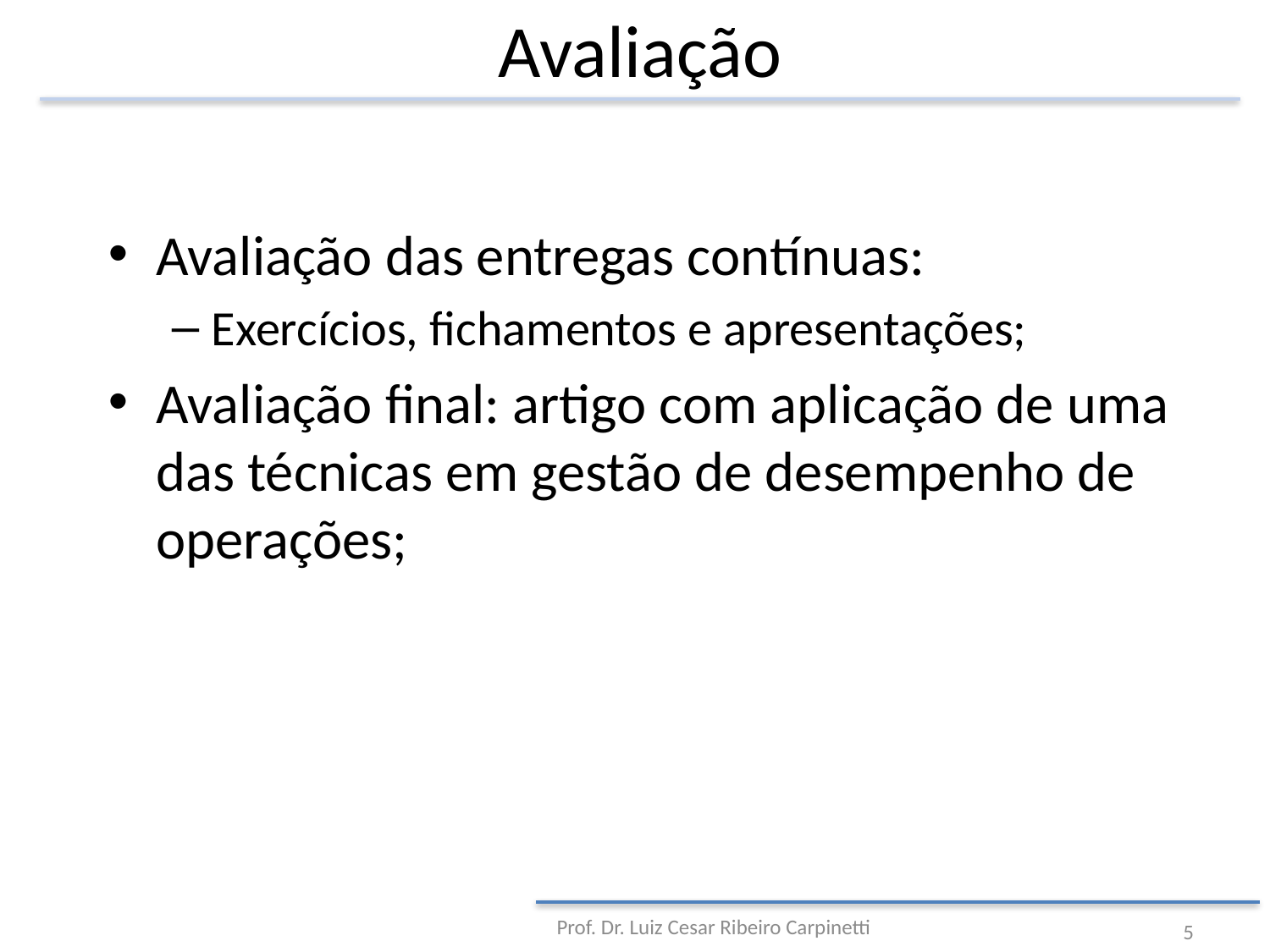

# Avaliação

Avaliação das entregas contínuas:
Exercícios, fichamentos e apresentações;
Avaliação final: artigo com aplicação de uma das técnicas em gestão de desempenho de operações;

Prof. Dr. Luiz Cesar Ribeiro Carpinetti
5